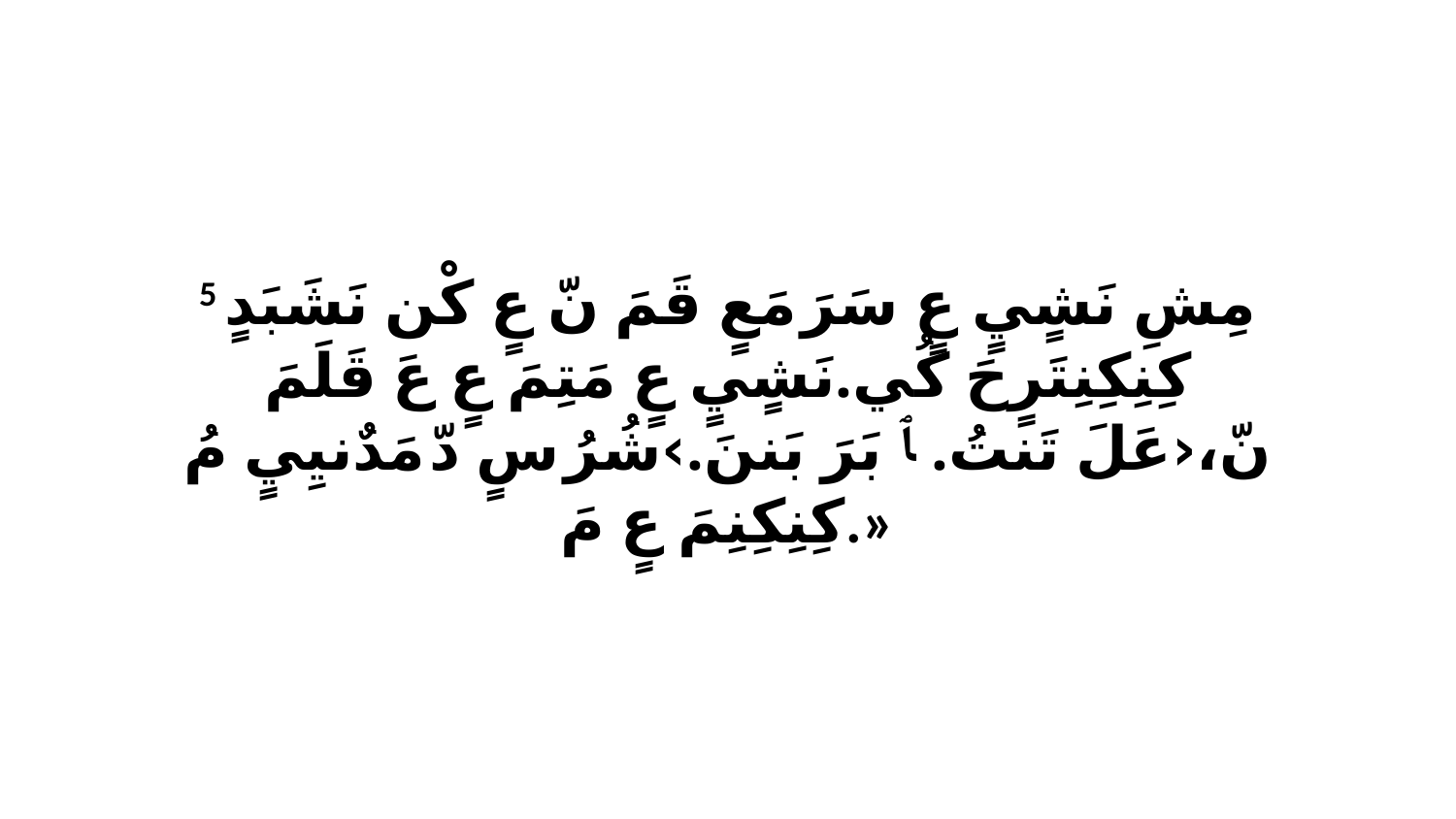

5 مِشِ نَشٍيٍ عٍ سَرَ مَعٍ قَمَ نّ عٍ كْن نَشَبَدٍ كِنِكِنِتَرٍحَ كُي.نَشٍيٍ عٍ مَتِمَ عٍ عَ قَلَمَ نّ،‹عَلَ تَنتُ. ﭑ بَرَ بَننَ.›شُرُ سٍ دّ مَدٌنيِيٍ مُ كِنِكِنِمَ عٍ مَ.»